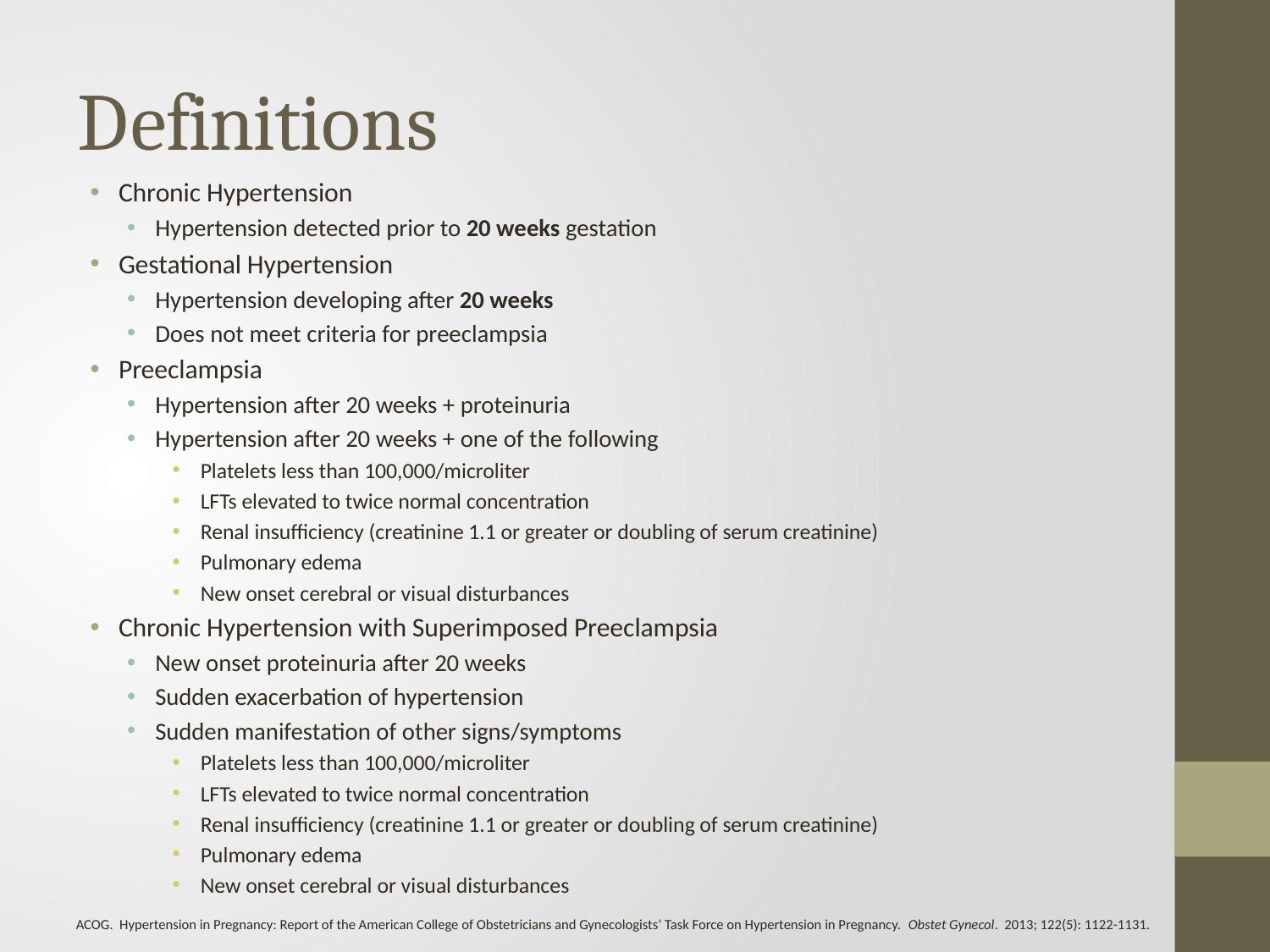

# Definitions
Chronic Hypertension
Hypertension detected prior to 20 weeks gestation
Gestational Hypertension
Hypertension developing after 20 weeks
Does not meet criteria for preeclampsia
Preeclampsia
Hypertension after 20 weeks + proteinuria
Hypertension after 20 weeks + one of the following
Platelets less than 100,000/microliter
LFTs elevated to twice normal concentration
Renal insufficiency (creatinine 1.1 or greater or doubling of serum creatinine)
Pulmonary edema
New onset cerebral or visual disturbances
Chronic Hypertension with Superimposed Preeclampsia
New onset proteinuria after 20 weeks
Sudden exacerbation of hypertension
Sudden manifestation of other signs/symptoms
Platelets less than 100,000/microliter
LFTs elevated to twice normal concentration
Renal insufficiency (creatinine 1.1 or greater or doubling of serum creatinine)
Pulmonary edema
New onset cerebral or visual disturbances

ACOG.  Hypertension in Pregnancy: Report of the American College of Obstetricians and Gynecologists’ Task Force on Hypertension in Pregnancy.  Obstet Gynecol.  2013; 122(5): 1122-1131.